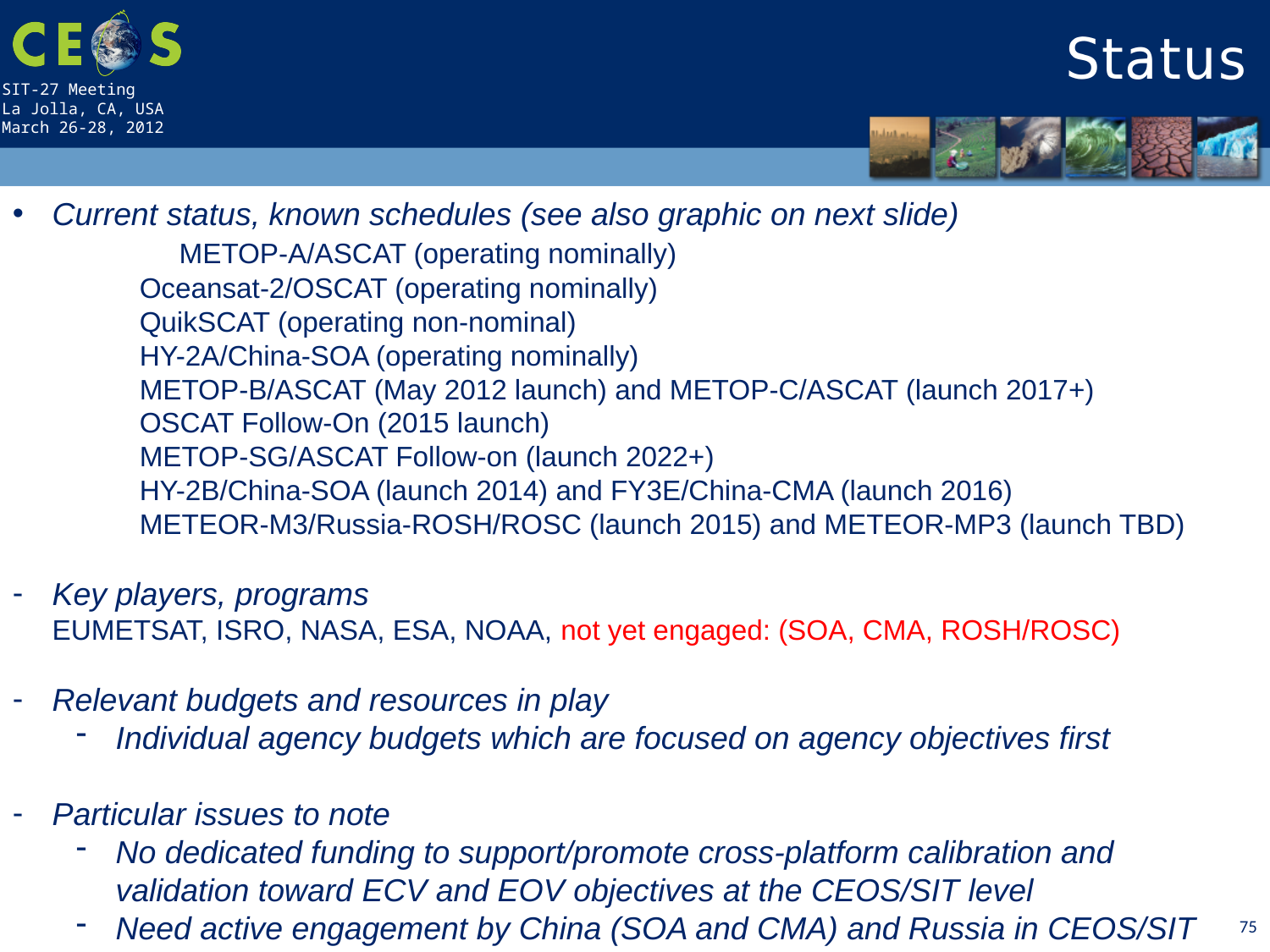

Status
Current status, known schedules (see also graphic on next slide)
	METOP-A/ASCAT (operating nominally)
	Oceansat-2/OSCAT (operating nominally)
	QuikSCAT (operating non-nominal)
	HY-2A/China-SOA (operating nominally)
	METOP-B/ASCAT (May 2012 launch) and METOP-C/ASCAT (launch 2017+)
	OSCAT Follow-On (2015 launch)
	METOP-SG/ASCAT Follow-on (launch 2022+)
	HY-2B/China-SOA (launch 2014) and FY3E/China-CMA (launch 2016)
	METEOR-M3/Russia-ROSH/ROSC (launch 2015) and METEOR-MP3 (launch TBD)

Key players, programs
EUMETSAT, ISRO, NASA, ESA, NOAA, not yet engaged: (SOA, CMA, ROSH/ROSC)

Relevant budgets and resources in play
Individual agency budgets which are focused on agency objectives first

Particular issues to note
No dedicated funding to support/promote cross-platform calibration and validation toward ECV and EOV objectives at the CEOS/SIT level
Need active engagement by China (SOA and CMA) and Russia in CEOS/SIT

75